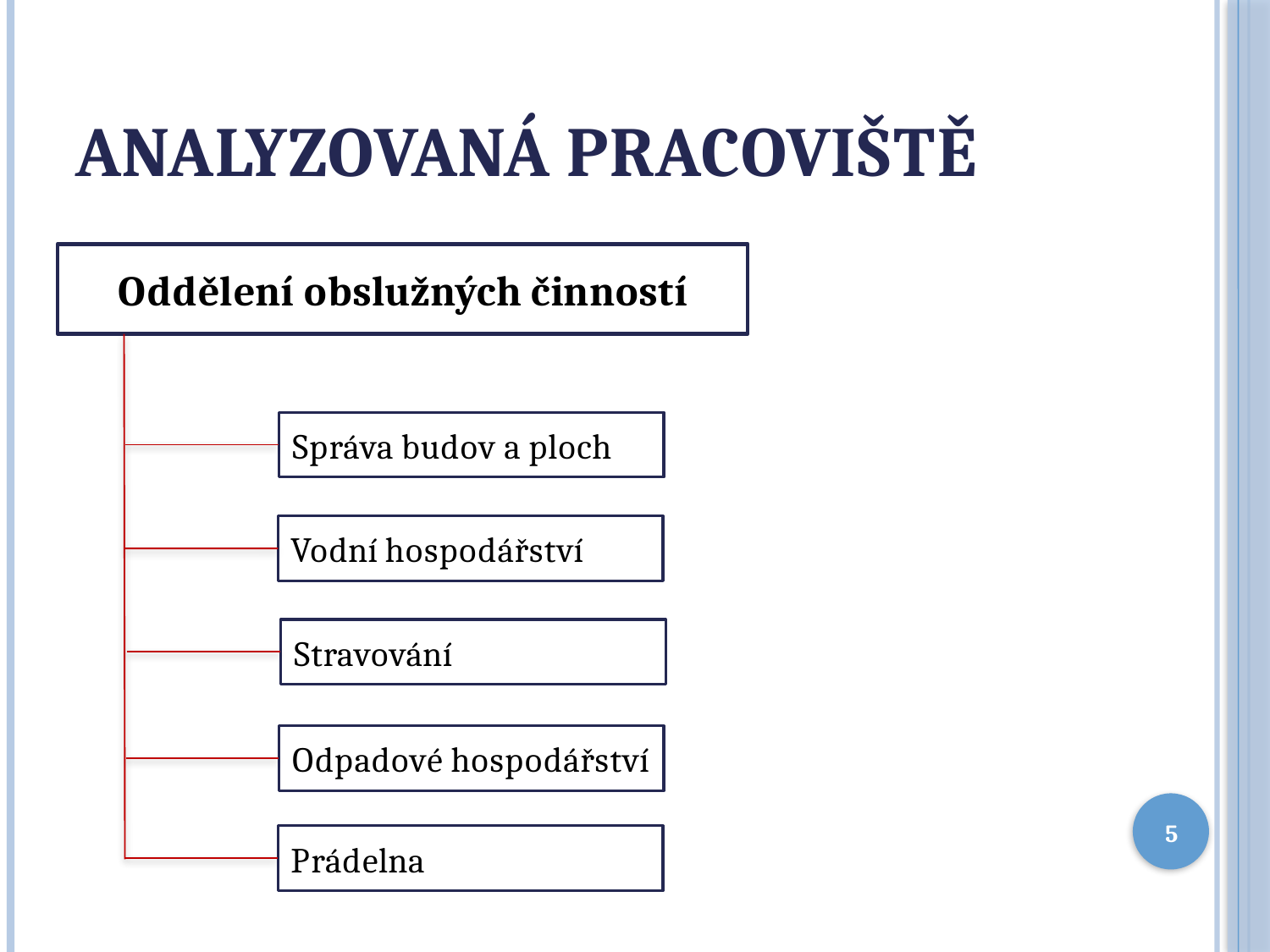

# Analyzovaná pracoviště
Oddělení obslužných činností
Správa budov a ploch
Vodní hospodářství
Stravování
Odpadové hospodářství
5
Prádelna